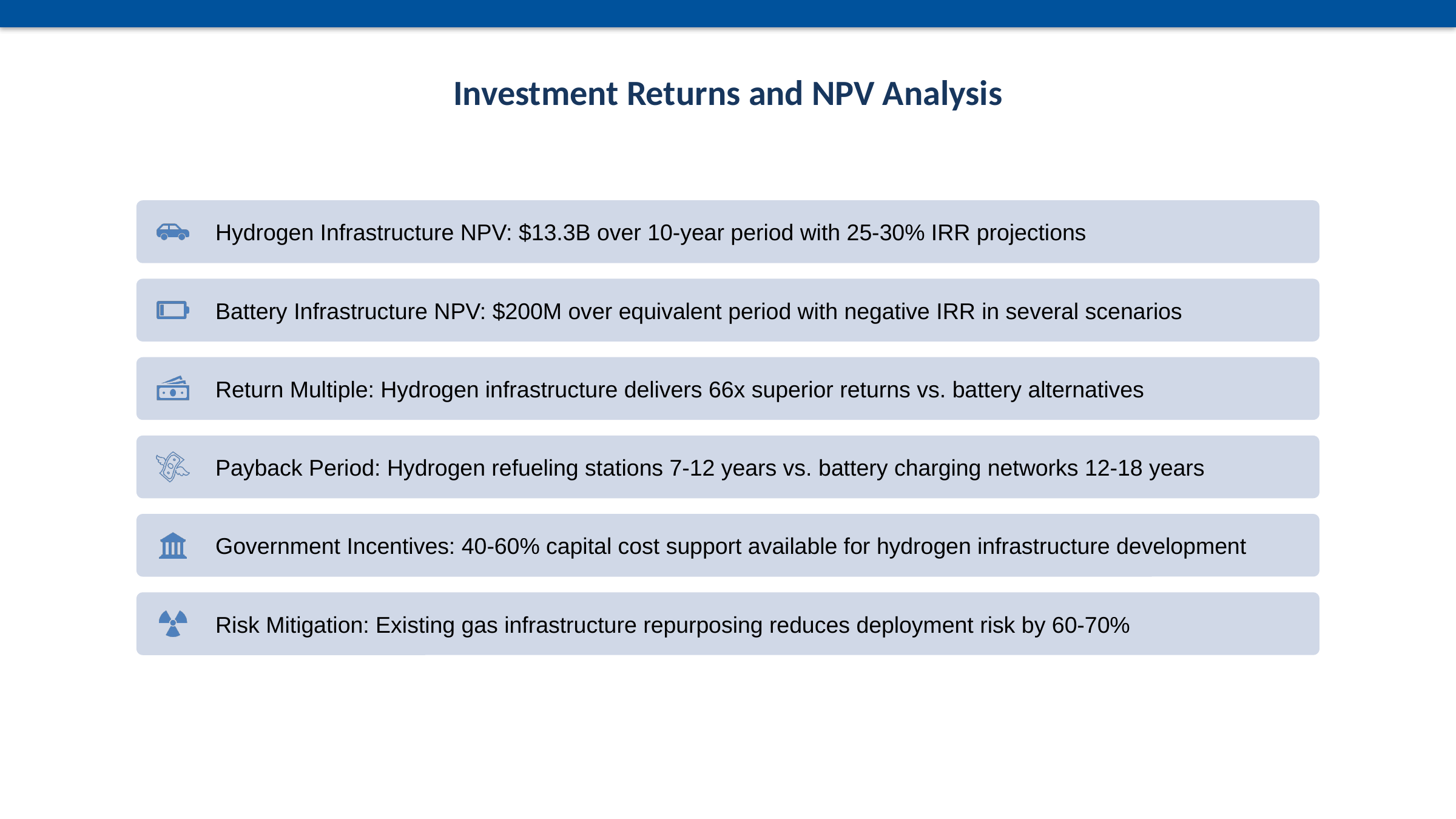

Investment Returns and NPV Analysis
Hydrogen Infrastructure NPV: $13.3B over 10-year period with 25-30% IRR projections
Battery Infrastructure NPV: $200M over equivalent period with negative IRR in several scenarios
Return Multiple: Hydrogen infrastructure delivers 66x superior returns vs. battery alternatives
Payback Period: Hydrogen refueling stations 7-12 years vs. battery charging networks 12-18 years
Government Incentives: 40-60% capital cost support available for hydrogen infrastructure development
Risk Mitigation: Existing gas infrastructure repurposing reduces deployment risk by 60-70%